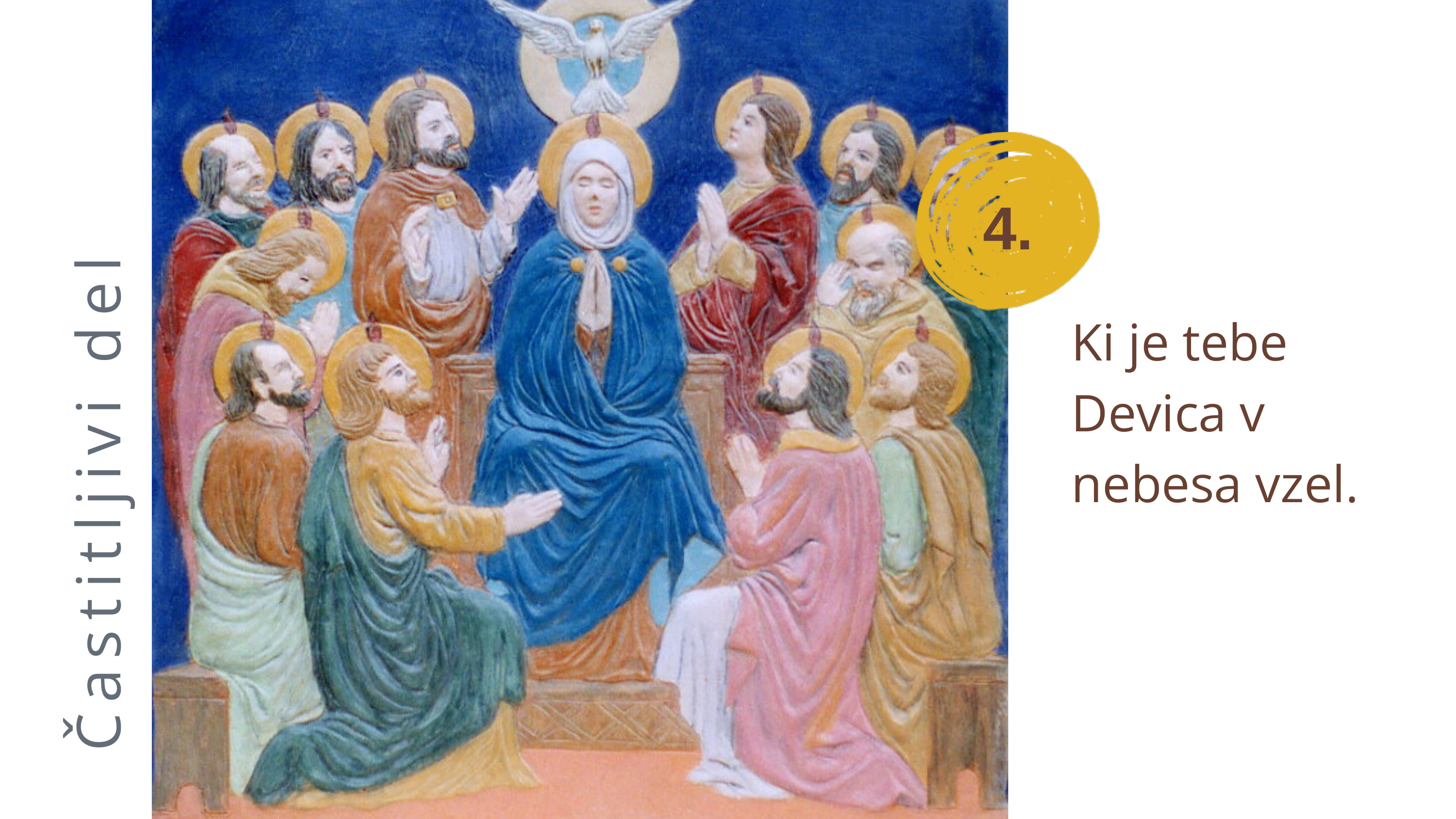

4.
Ki je tebe Devica v nebesa vzel.
Častitljivi del